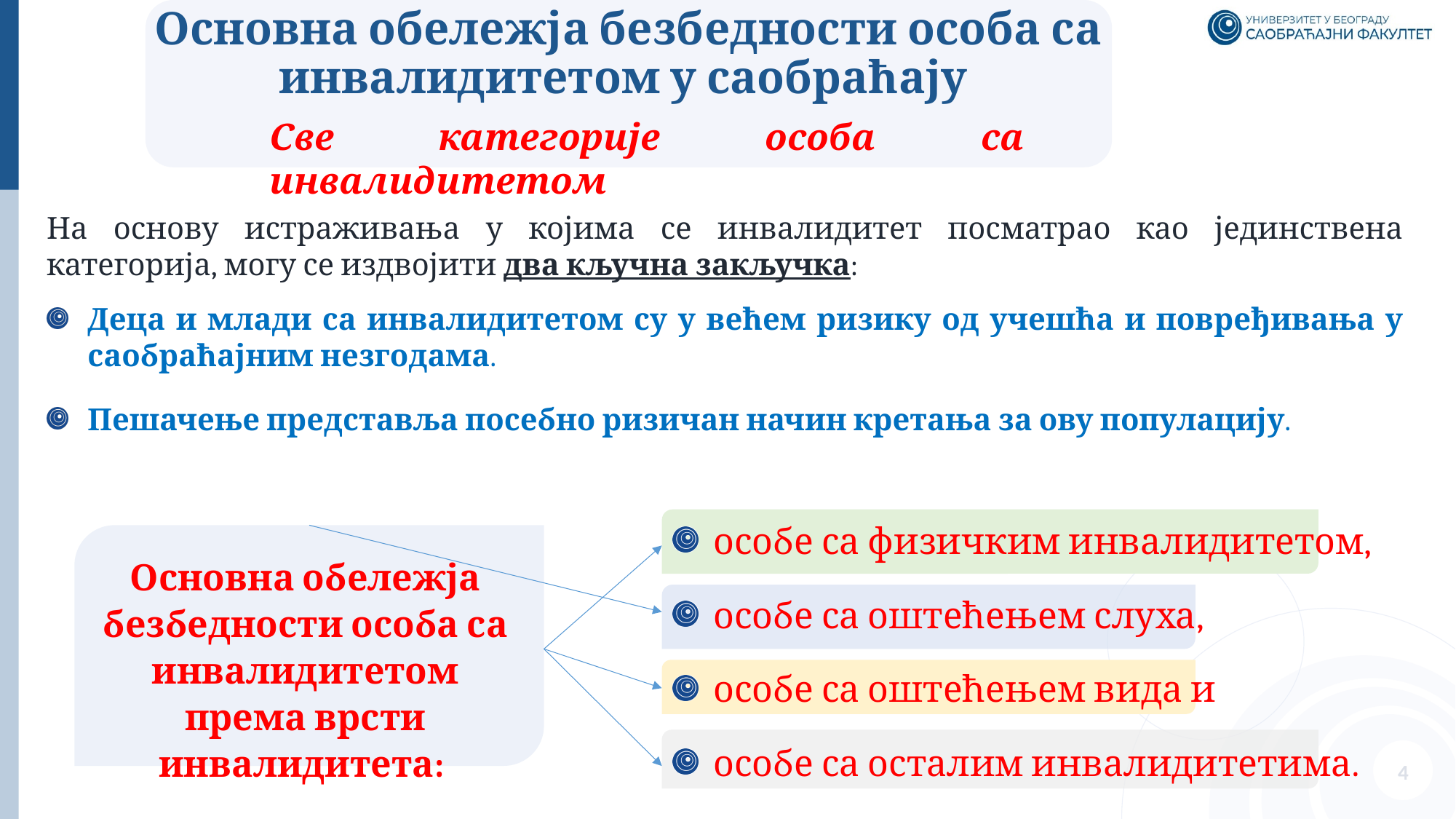

# Основна обележја безбедности особа са инвалидитетом у саобраћају

Све категорије особа са инвалидитетом

На основу истраживања у којима се инвалидитет посматрао као јединствена категорија, могу се издвојити два кључна закључка:
Деца и млади са инвалидитетом су у већем ризику од учешћа и повређивања у саобраћајним незгодама.
Пешачење представља посебно ризичан начин кретања за ову популацију.

особе са физичким инвалидитетом,
особе са оштећењем слуха,
особе са оштећењем вида и
особе са осталим инвалидитетима.

Основна обележја безбедности особа са инвалидитетом према врсти инвалидитета:

4